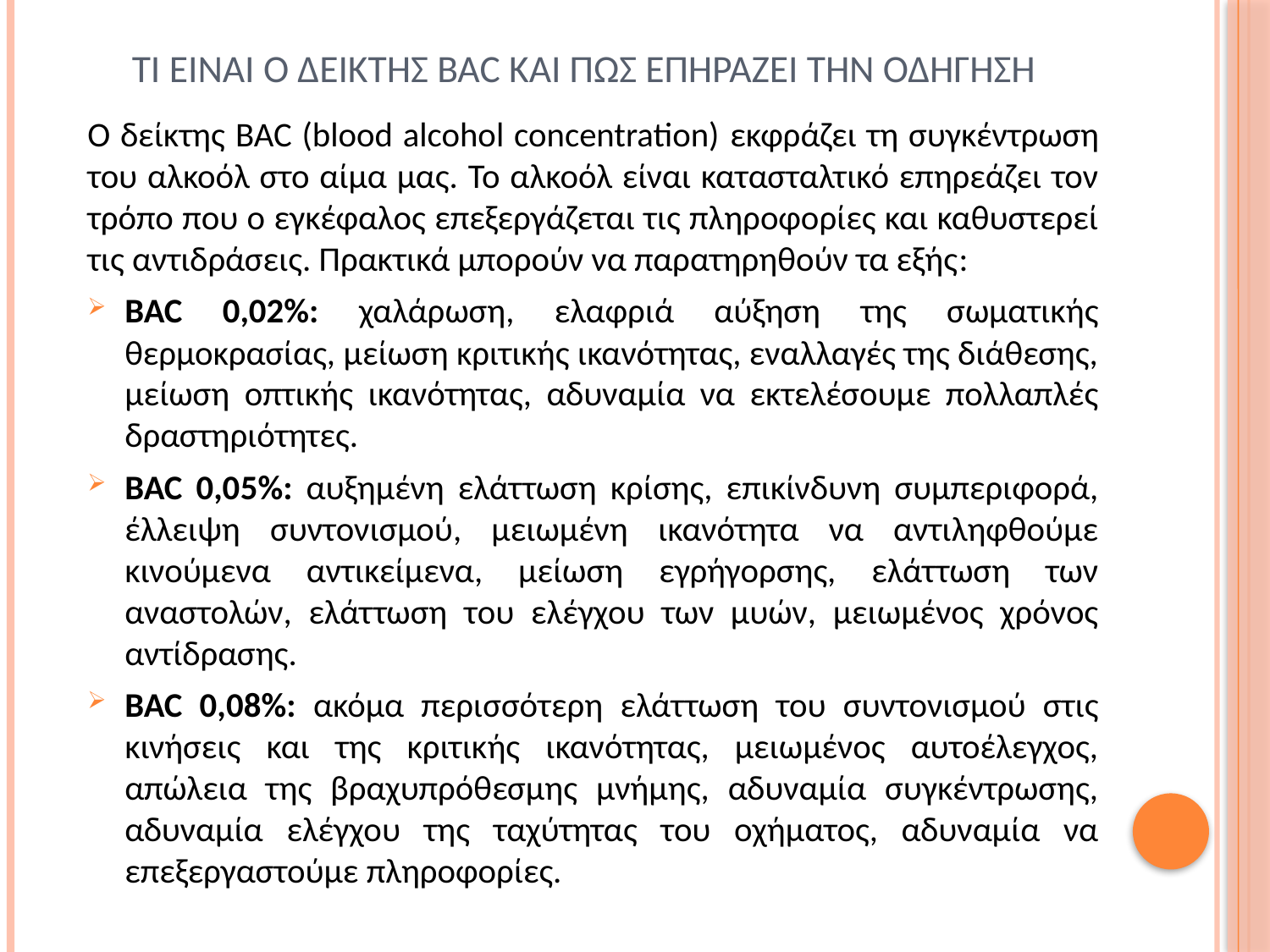

# Τι εiναι ο δεικτησ bac και πωσ επηραζει την οδηγηση
Ο δείκτης BAC (blood alcohol concentration) εκφράζει τη συγκέντρωση του αλκοόλ στο αίμα μας. Το αλκοόλ είναι κατασταλτικό επηρεάζει τον τρόπο που ο εγκέφαλος επεξεργάζεται τις πληροφορίες και καθυστερεί τις αντιδράσεις. Πρακτικά μπορούν να παρατηρηθούν τα εξής:
BAC 0,02%: χαλάρωση, ελαφριά αύξηση της σωματικής θερμοκρασίας, μείωση κριτικής ικανότητας, εναλλαγές της διάθεσης, μείωση οπτικής ικανότητας, αδυναμία να εκτελέσουμε πολλαπλές δραστηριότητες.
BAC 0,05%: αυξημένη ελάττωση κρίσης, επικίνδυνη συμπεριφορά, έλλειψη συντονισμού, μειωμένη ικανότητα να αντιληφθούμε κινούμενα αντικείμενα, μείωση εγρήγορσης, ελάττωση των αναστολών, ελάττωση του ελέγχου των μυών, μειωμένος χρόνος αντίδρασης.
BAC 0,08%: ακόμα περισσότερη ελάττωση του συντονισμού στις κινήσεις και της κριτικής ικανότητας, μειωμένος αυτοέλεγχος, απώλεια της βραχυπρόθεσμης μνήμης, αδυναμία συγκέντρωσης, αδυναμία ελέγχου της ταχύτητας του οχήματος, αδυναμία να επεξεργαστούμε πληροφορίες.